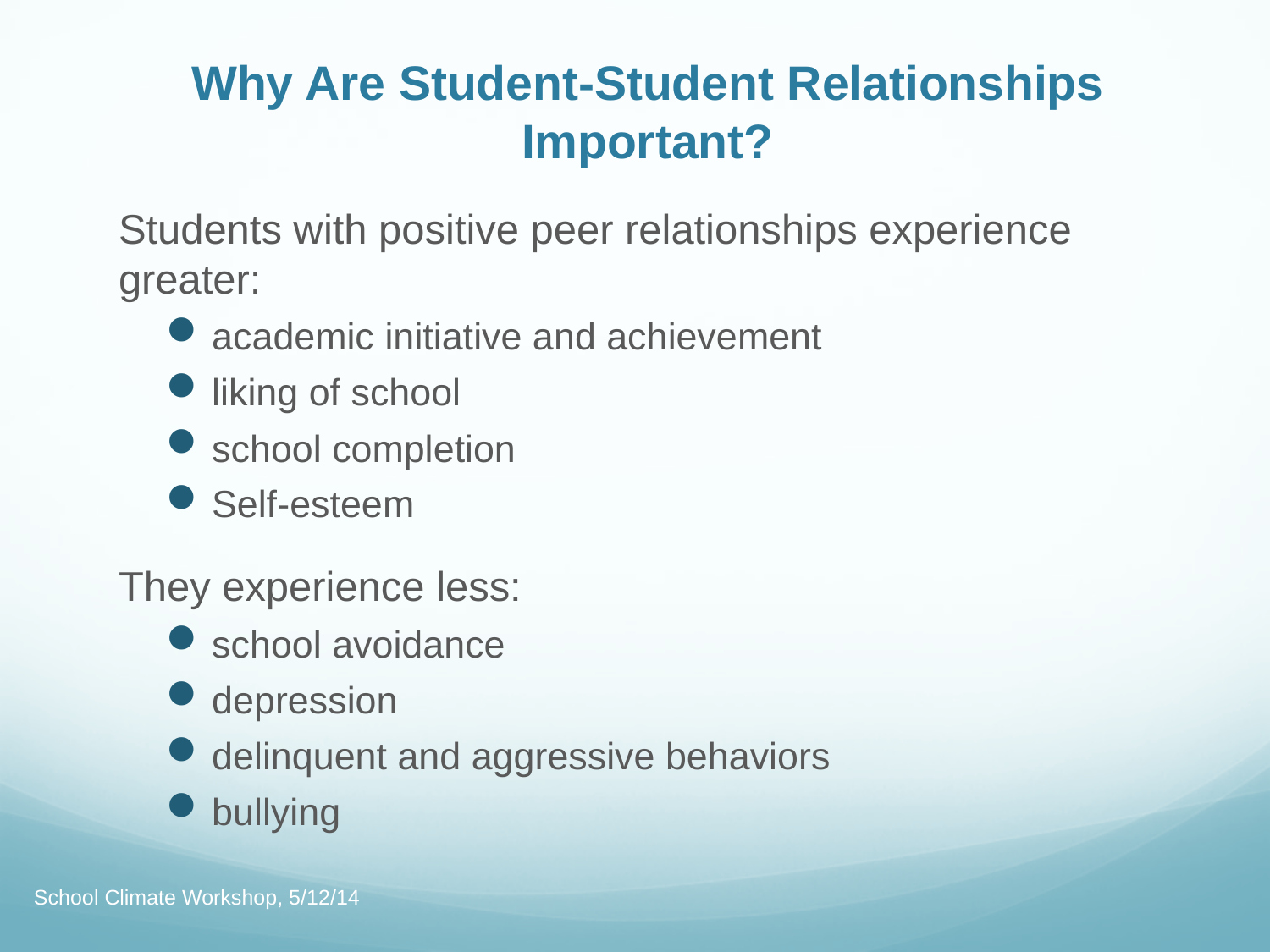

Why Are Student-Student Relationships Important?
Students with positive peer relationships experience greater:
academic initiative and achievement
liking of school
school completion
Self-esteem
They experience less:
school avoidance
depression
delinquent and aggressive behaviors
bullying
School Climate Workshop, 5/12/14